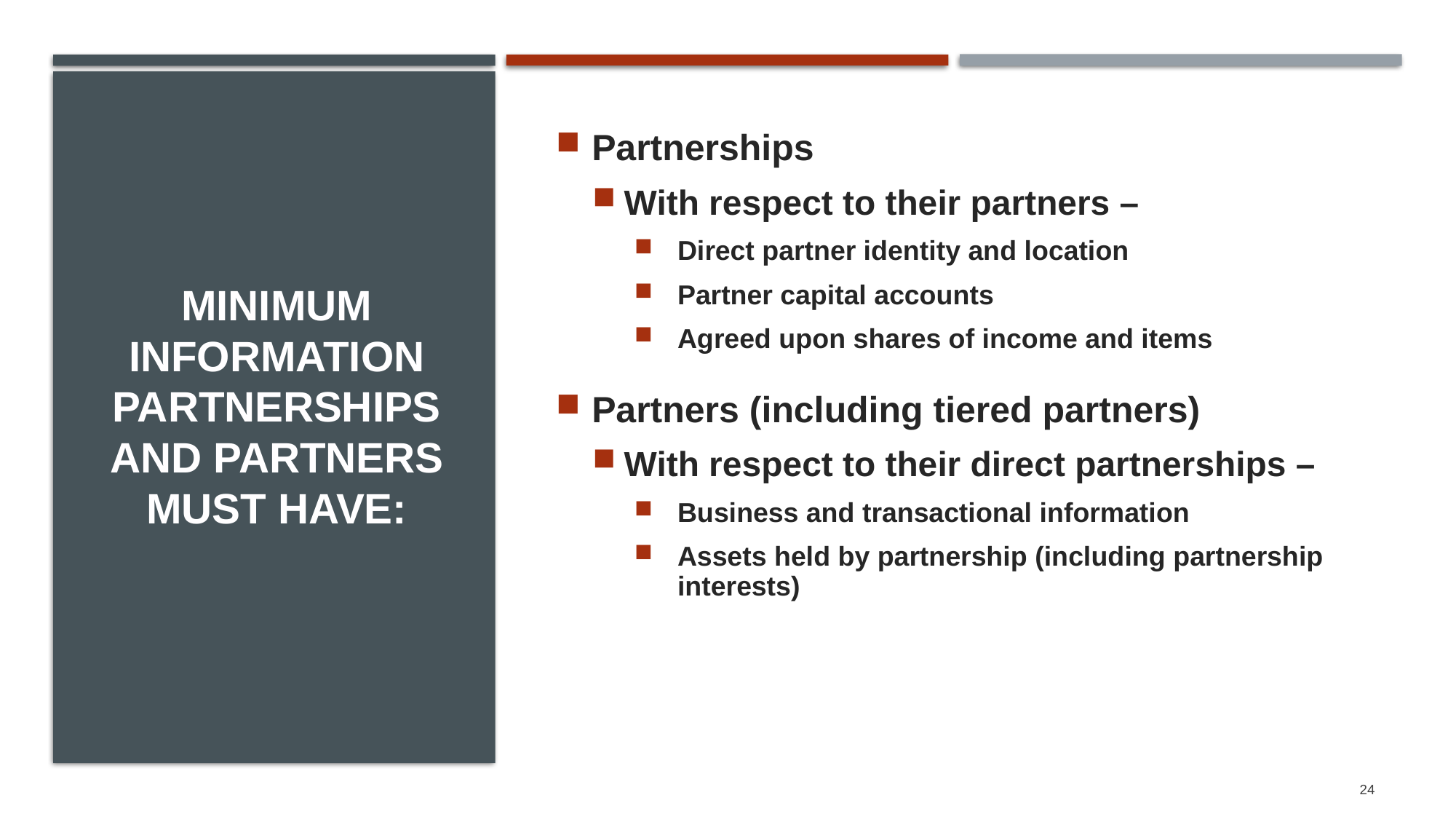

# Minimum information partnerships and partners Must have:
Partnerships
With respect to their partners –
Direct partner identity and location
Partner capital accounts
Agreed upon shares of income and items
Partners (including tiered partners)
With respect to their direct partnerships –
Business and transactional information
Assets held by partnership (including partnership interests)

24